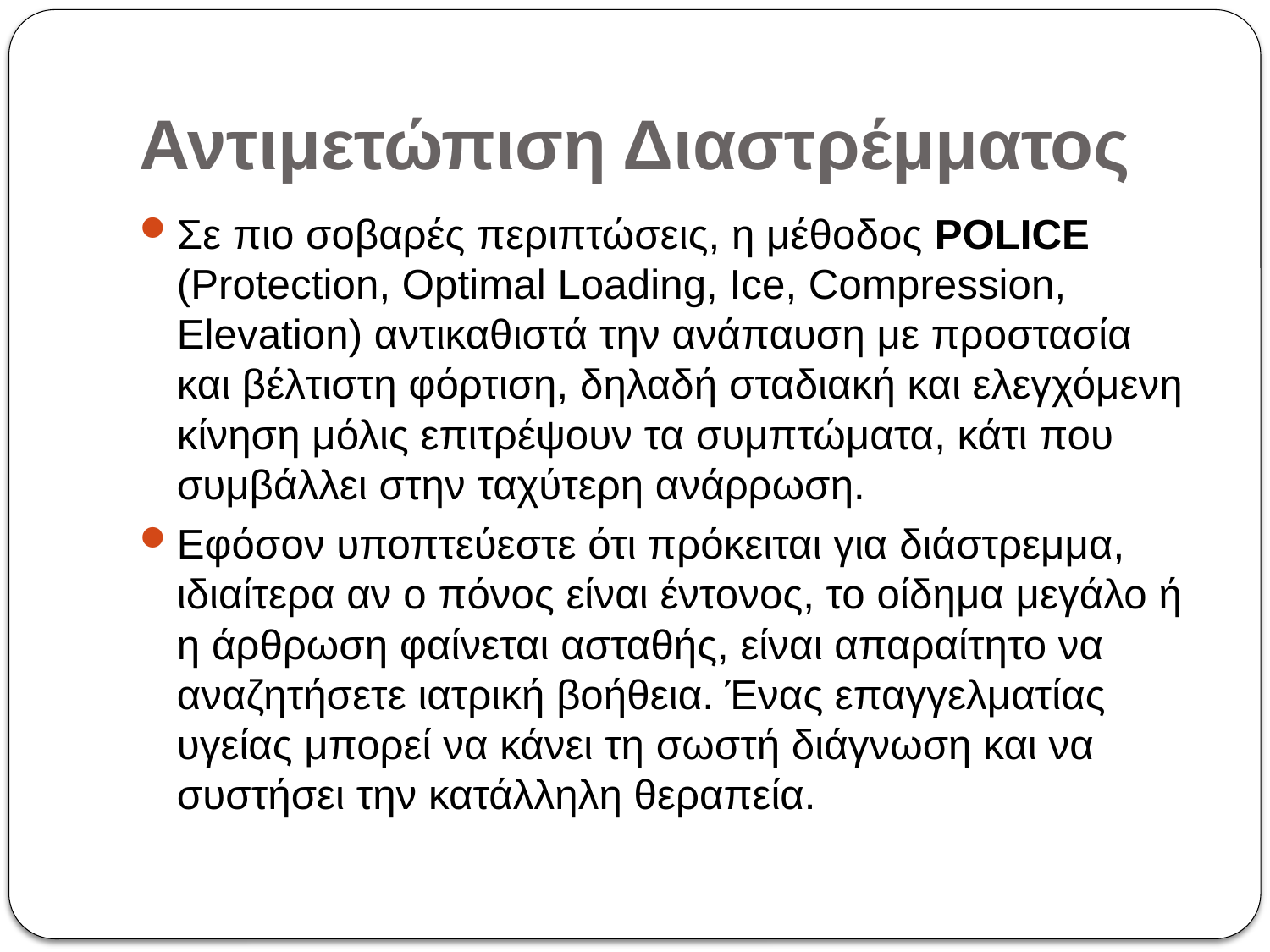

# Αντιμετώπιση Διαστρέμματος
Σε πιο σοβαρές περιπτώσεις, η μέθοδος POLICE (Protection, Optimal Loading, Ice, Compression, Elevation) αντικαθιστά την ανάπαυση με προστασία και βέλτιστη φόρτιση, δηλαδή σταδιακή και ελεγχόμενη κίνηση μόλις επιτρέψουν τα συμπτώματα, κάτι που συμβάλλει στην ταχύτερη ανάρρωση.
Εφόσον υποπτεύεστε ότι πρόκειται για διάστρεμμα, ιδιαίτερα αν ο πόνος είναι έντονος, το οίδημα μεγάλο ή η άρθρωση φαίνεται ασταθής, είναι απαραίτητο να αναζητήσετε ιατρική βοήθεια. Ένας επαγγελματίας υγείας μπορεί να κάνει τη σωστή διάγνωση και να συστήσει την κατάλληλη θεραπεία.